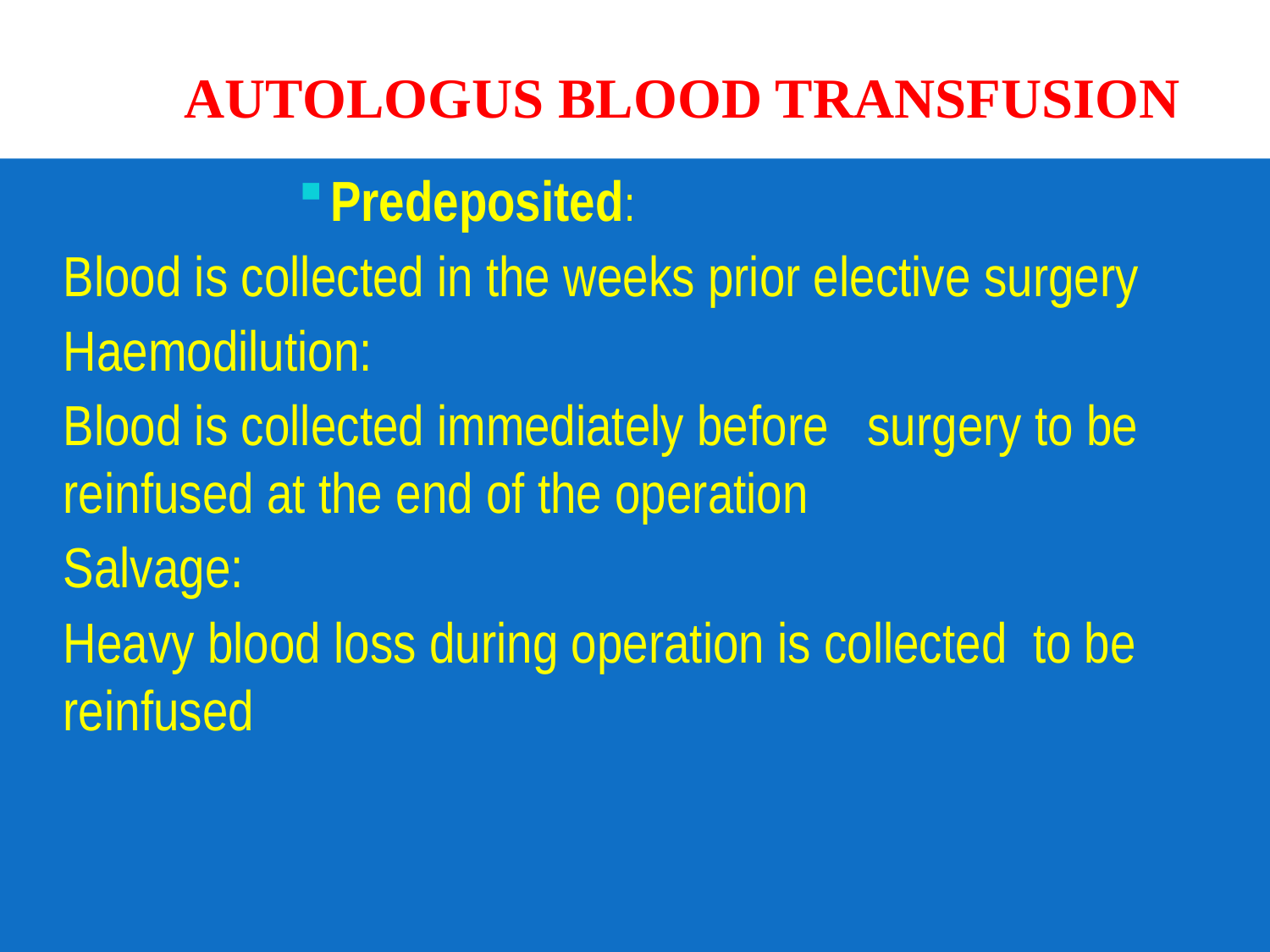

# AUTOLOGUS BLOOD TRANSFUSION
Predeposited:
	Blood is collected in the weeks prior elective surgery
Haemodilution:
	Blood is collected immediately before   surgery to be reinfused at the end of the operation
Salvage:
	Heavy blood loss during operation is collected  to be reinfused